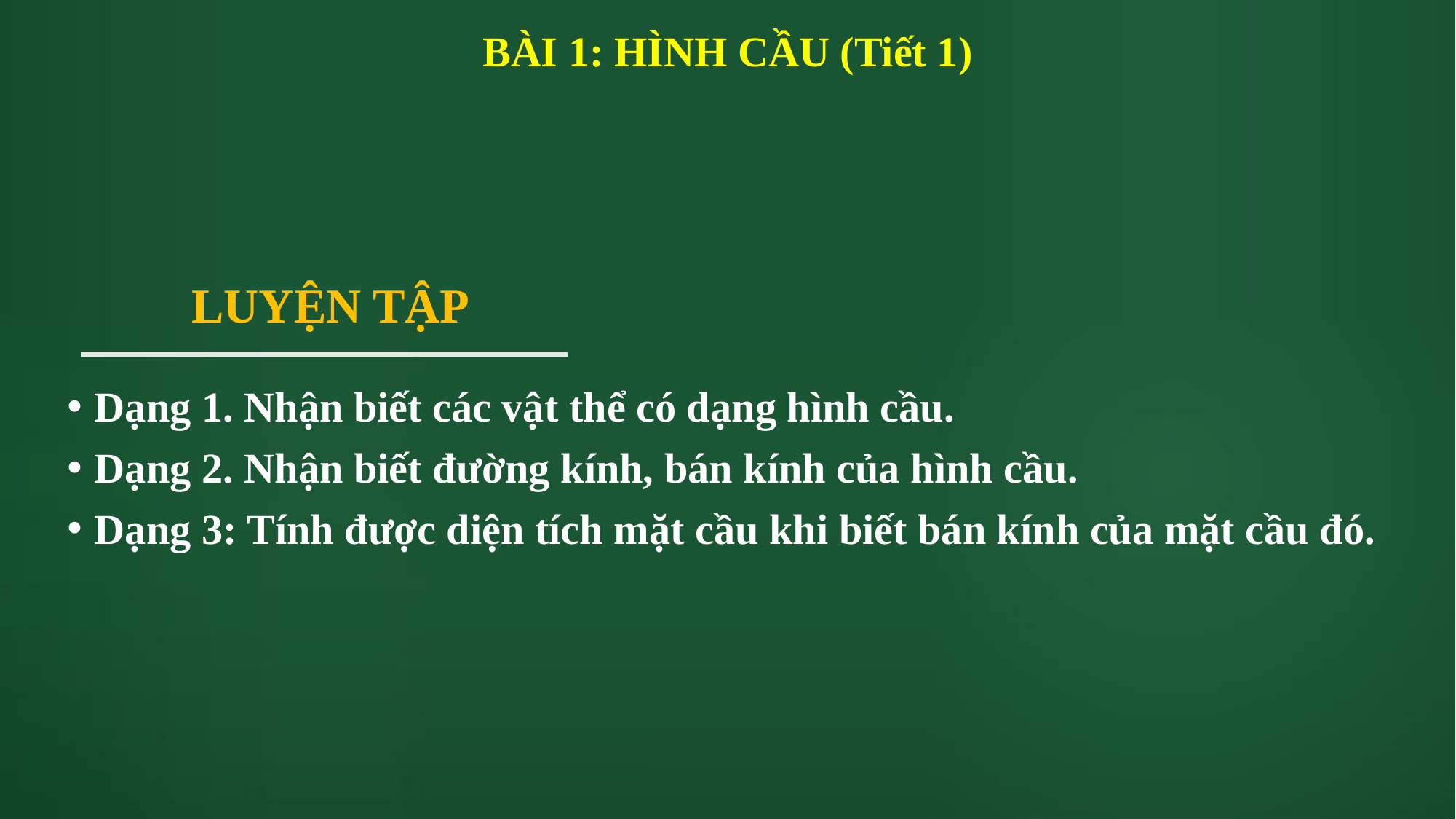

BÀI 1: HÌNH CẦU (Tiết 1)
# LUYỆN TẬP
Dạng 1. Nhận biết các vật thể có dạng hình cầu.
Dạng 2. Nhận biết đường kính, bán kính của hình cầu.
Dạng 3: Tính được diện tích mặt cầu khi biết bán kính của mặt cầu đó.